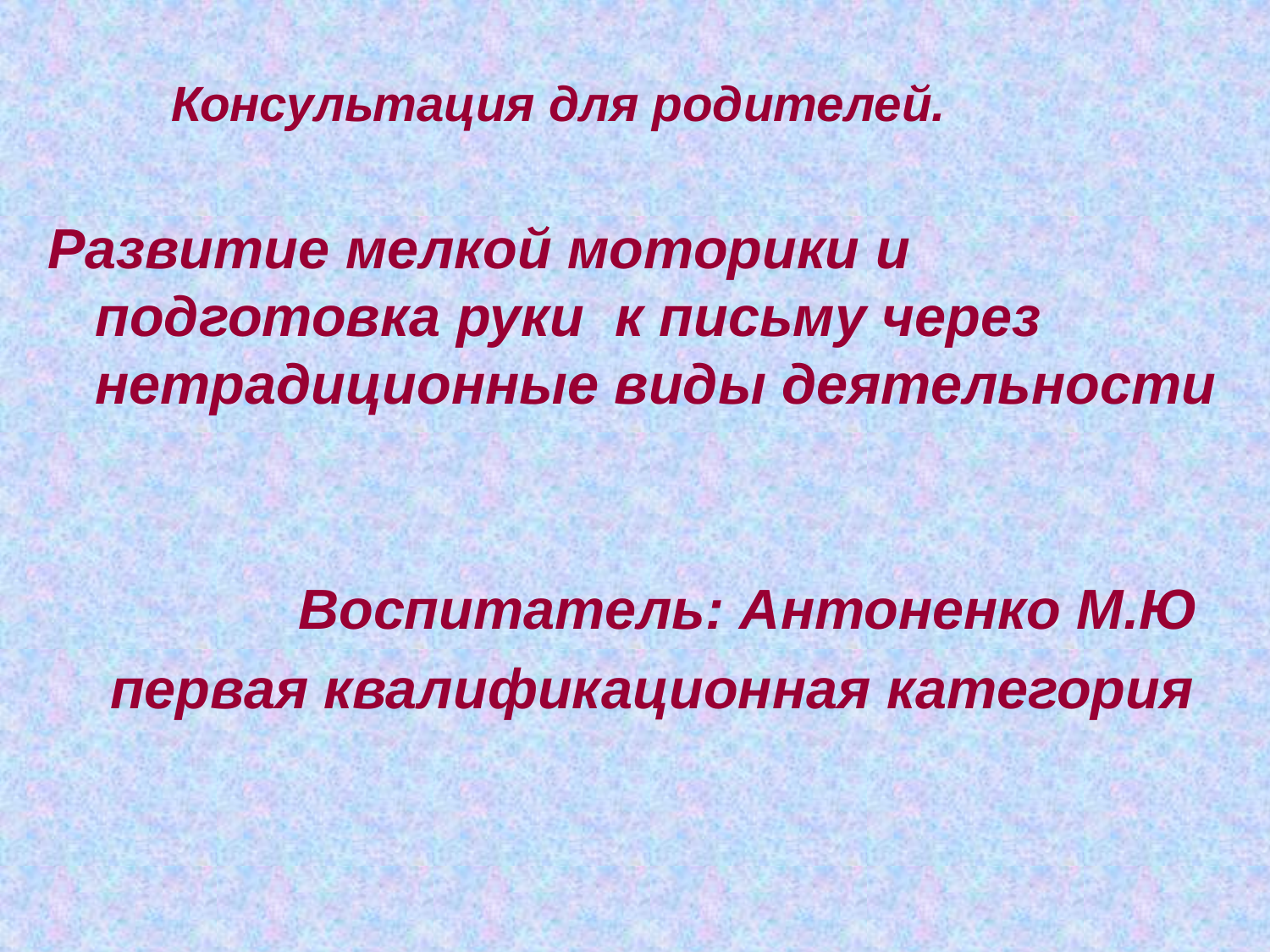

Консультация для родителей.

Развитие мелкой моторики и подготовка руки  к письму через нетрадиционные виды деятельности

                Воспитатель: Антоненко М.Ю
    первая квалификационная категория